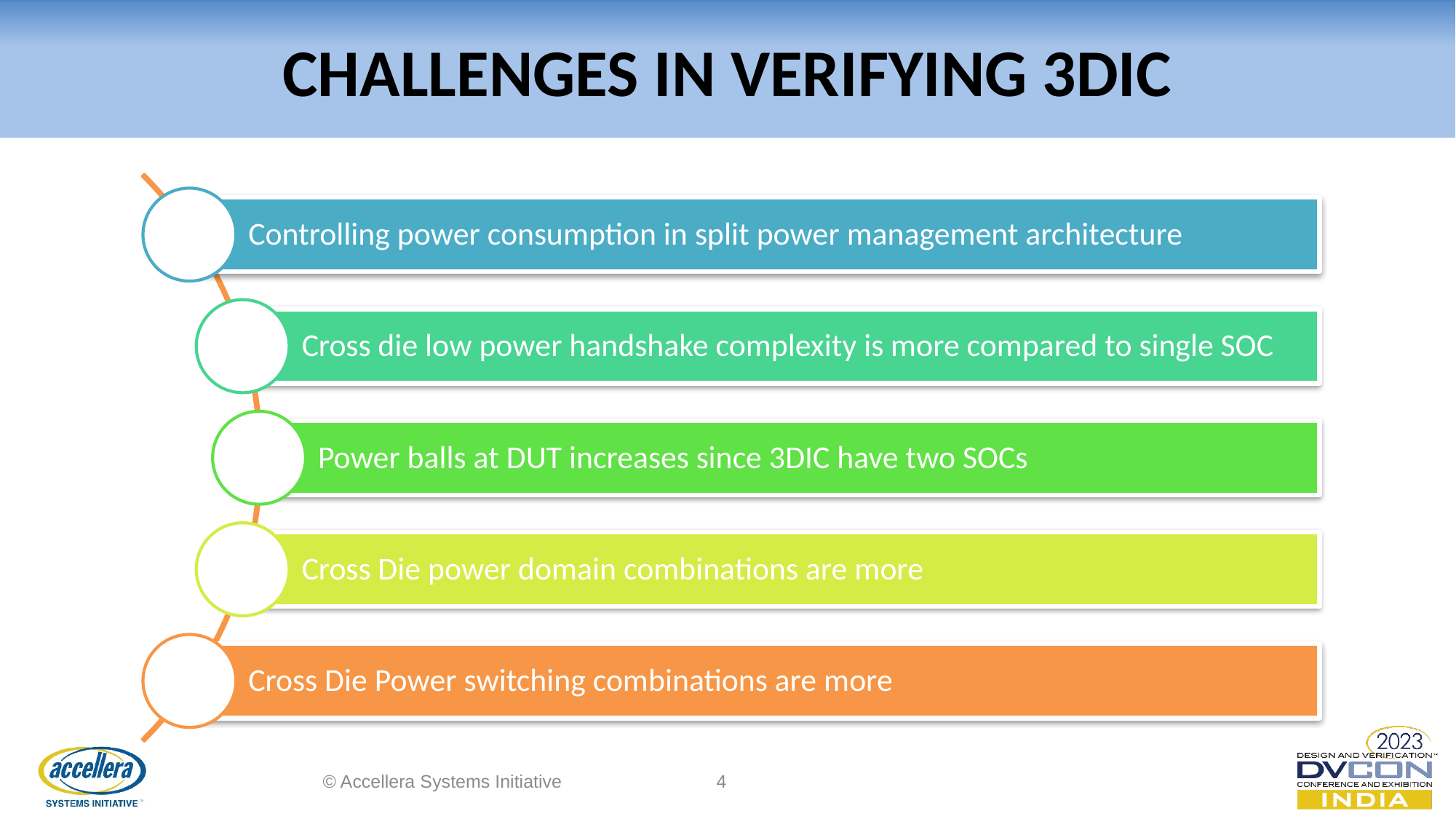

CHALLENGES IN VERIFYING 3DIC
Controlling power consumption in split power management architecture
Cross die low power handshake complexity is more compared to single SOC
Power balls at DUT increases since 3DIC have two SOCs
Cross Die power domain combinations are more
Cross Die Power switching combinations are more
© Accellera Systems Initiative
4
#